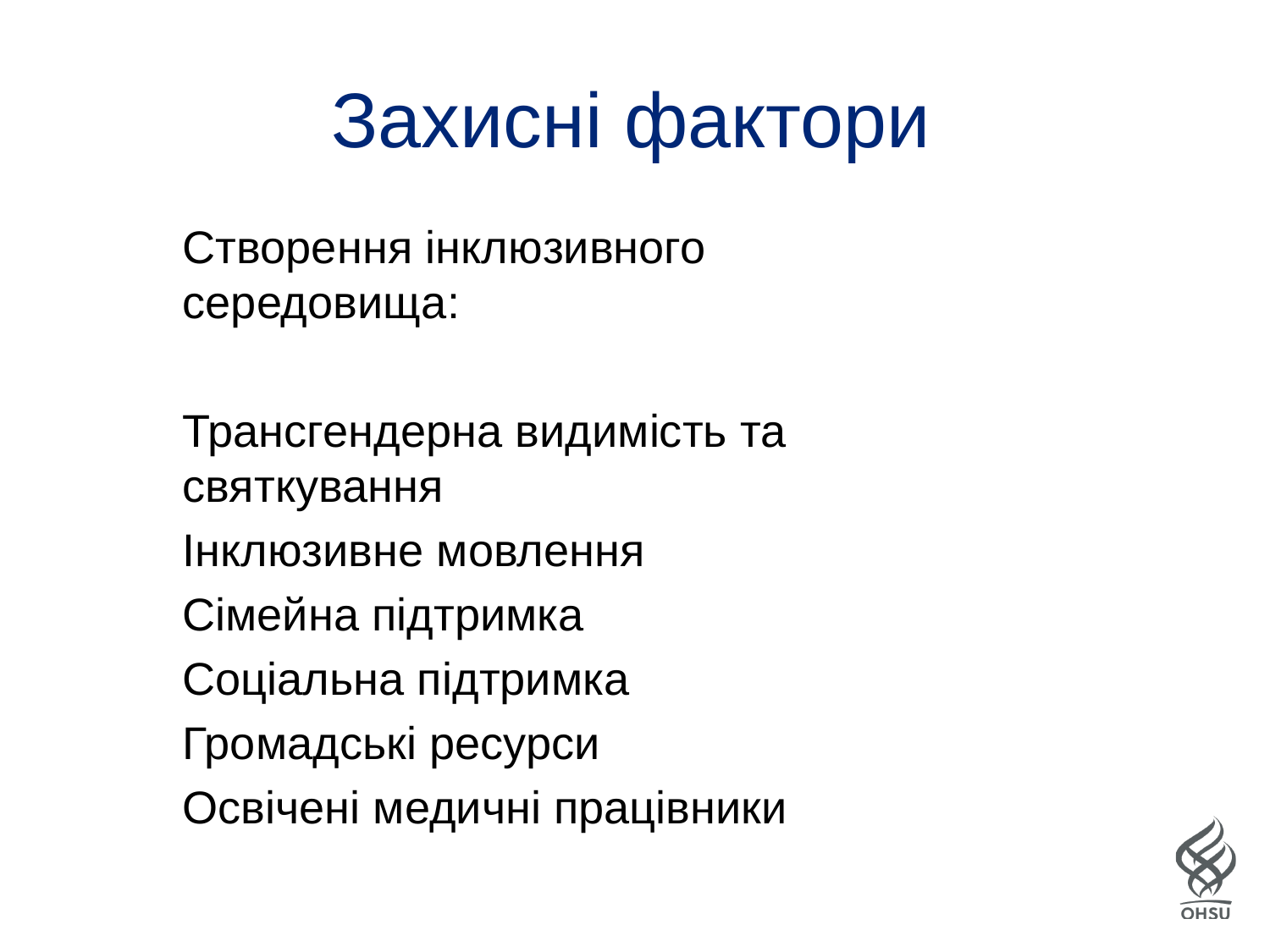

# Захисні фактори
Створення інклюзивного середовища:

Трансгендерна видимість та святкування
Інклюзивне мовлення
Сімейна підтримка
Соціальна підтримка
Громадські ресурси
Освічені медичні працівники